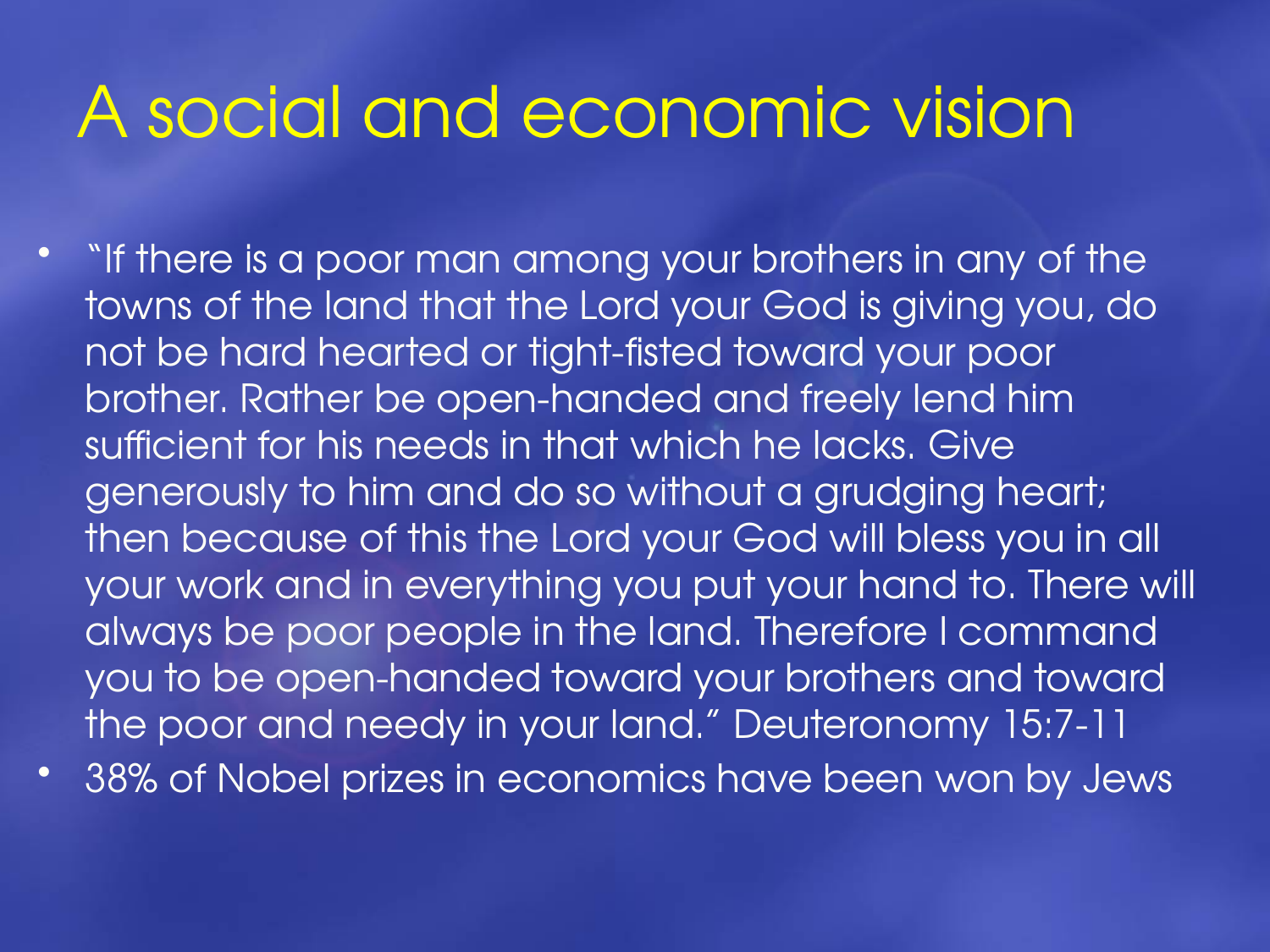

# A social and economic vision
“If there is a poor man among your brothers in any of the towns of the land that the Lord your God is giving you, do not be hard hearted or tight-fisted toward your poor brother. Rather be open-handed and freely lend him sufficient for his needs in that which he lacks. Give generously to him and do so without a grudging heart; then because of this the Lord your God will bless you in all your work and in everything you put your hand to. There will always be poor people in the land. Therefore I command you to be open-handed toward your brothers and toward the poor and needy in your land.” Deuteronomy 15:7-11
38% of Nobel prizes in economics have been won by Jews